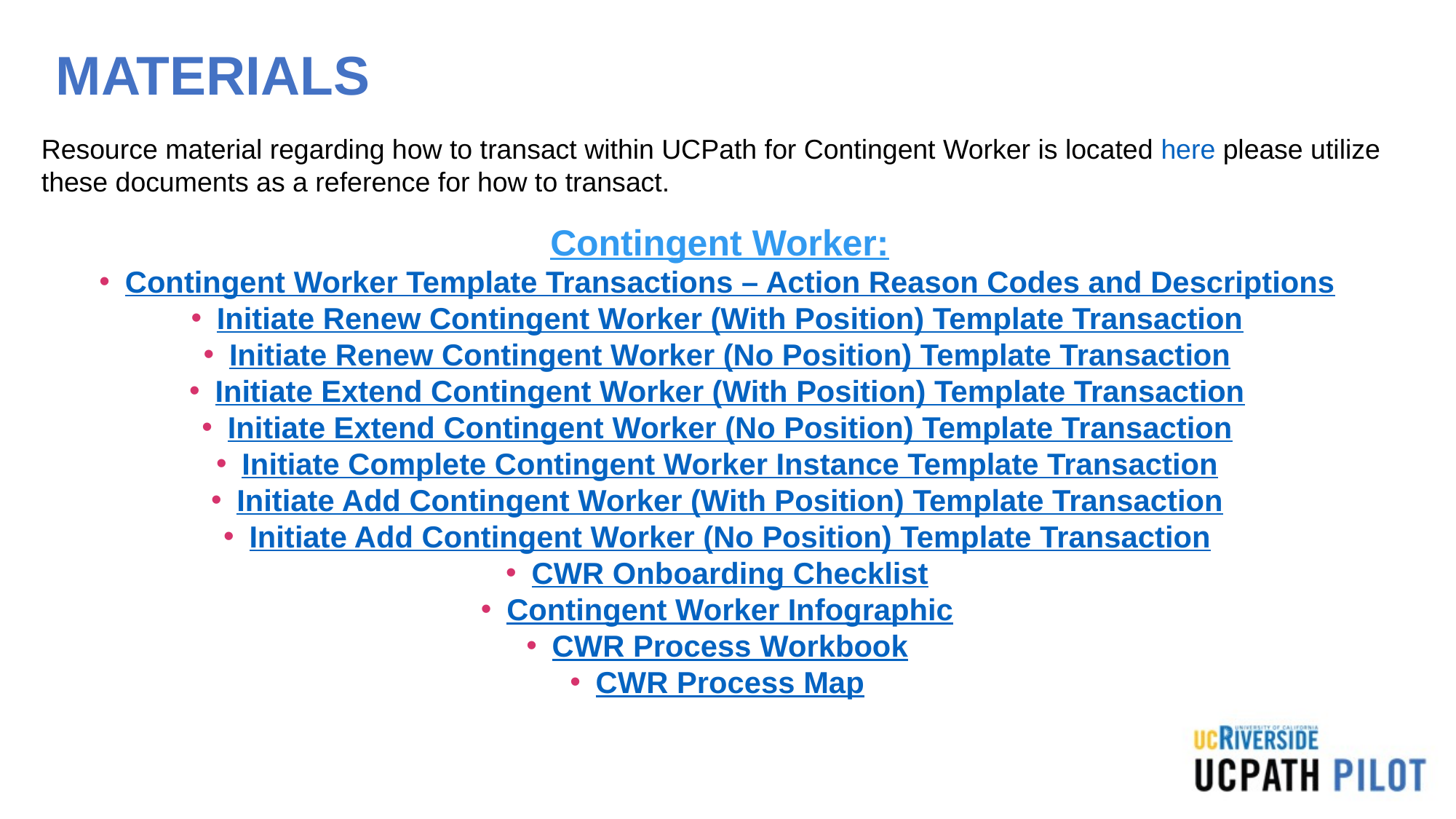

# MATERIALS
Resource material regarding how to transact within UCPath for Contingent Worker is located here please utilize these documents as a reference for how to transact.
Contingent Worker:
Contingent Worker Template Transactions – Action Reason Codes and Descriptions
Initiate Renew Contingent Worker (With Position) Template Transaction
Initiate Renew Contingent Worker (No Position) Template Transaction
Initiate Extend Contingent Worker (With Position) Template Transaction
Initiate Extend Contingent Worker (No Position) Template Transaction
Initiate Complete Contingent Worker Instance Template Transaction
Initiate Add Contingent Worker (With Position) Template Transaction
Initiate Add Contingent Worker (No Position) Template Transaction
CWR Onboarding Checklist
Contingent Worker Infographic
CWR Process Workbook
CWR Process Map